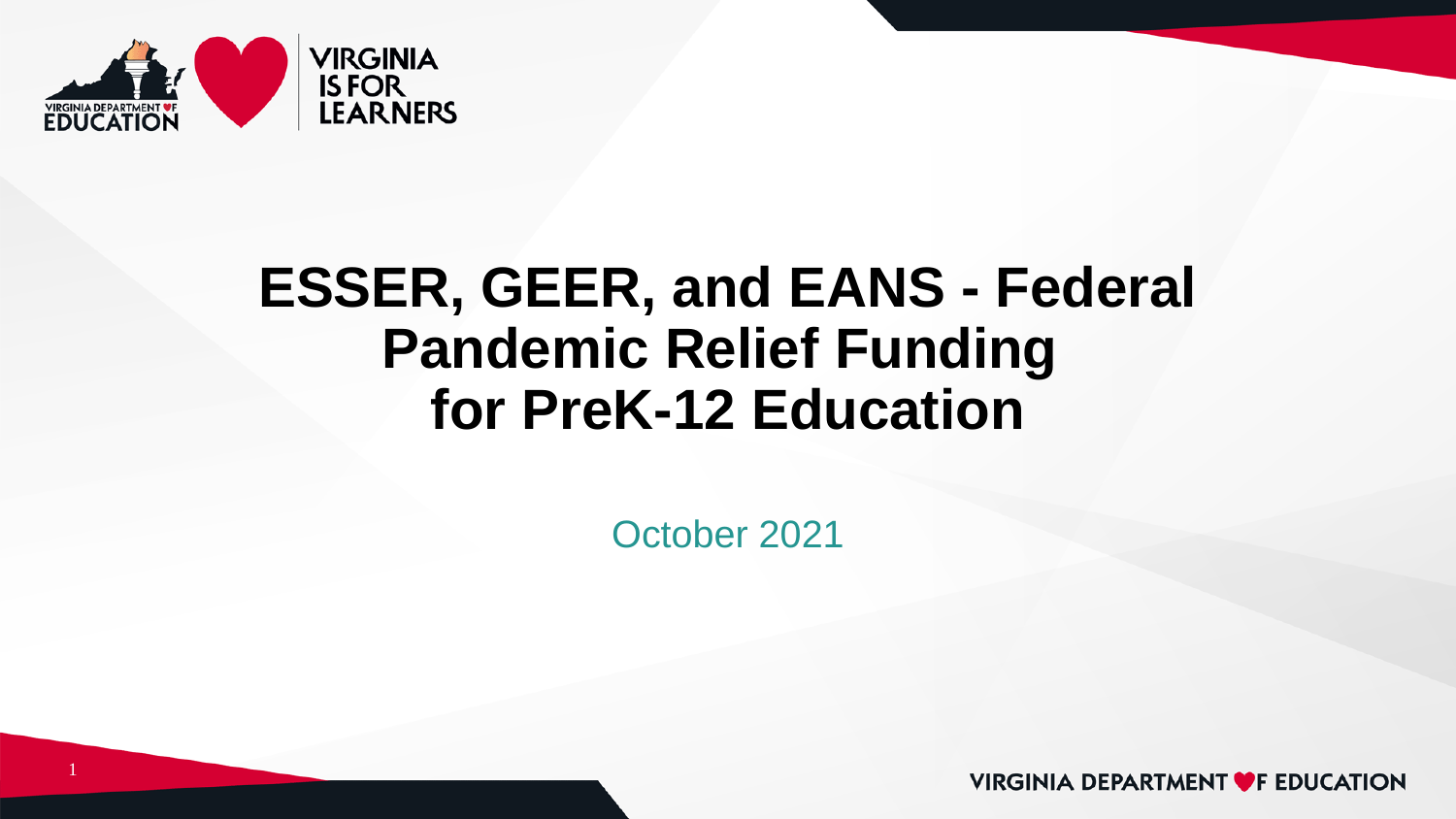

# ESSER, GEER, and EANS - Federal Pandemic Relief Funding
for PreK-12 Education

October 2021
1